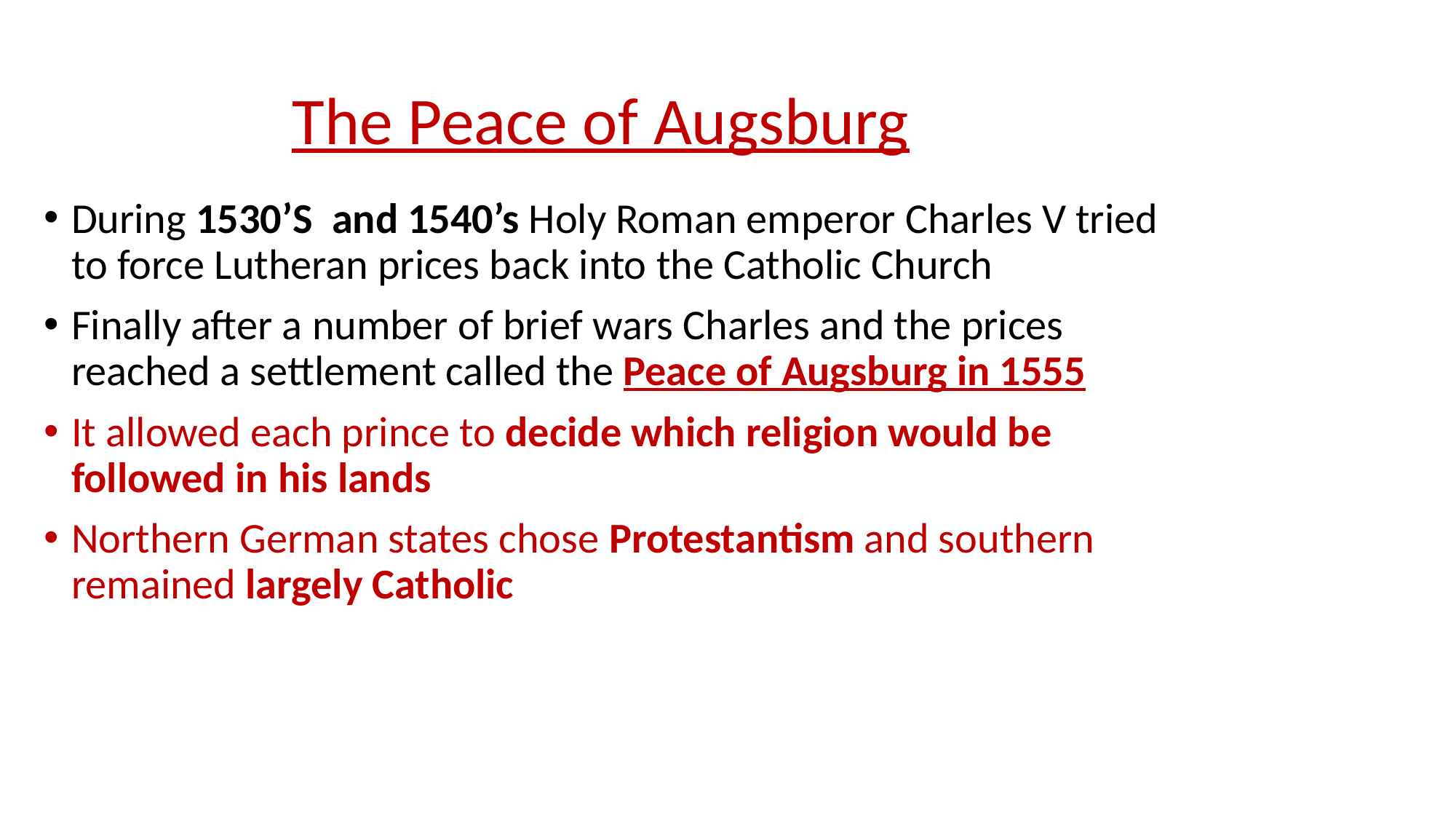

# The Peace of Augsburg
During 1530’S  and 1540’s Holy Roman emperor Charles V tried to force Lutheran prices back into the Catholic Church
Finally after a number of brief wars Charles and the prices reached a settlement called the Peace of Augsburg in 1555
It allowed each prince to decide which religion would be followed in his lands
Northern German states chose Protestantism and southern remained largely Catholic